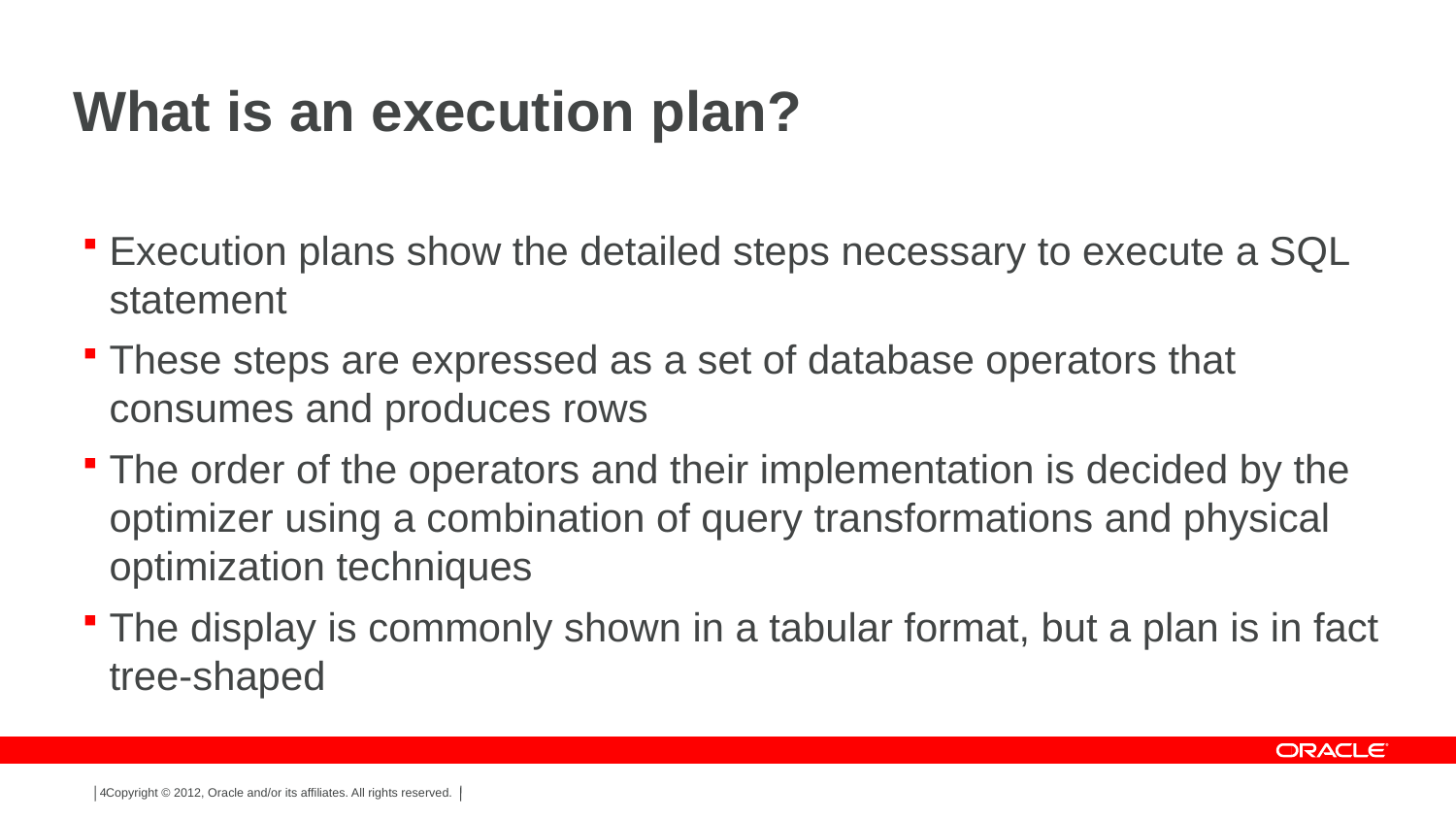

# What is an execution plan?

Execution plans show the detailed steps necessary to execute a SQL statement
These steps are expressed as a set of database operators that consumes and produces rows
The order of the operators and their implementation is decided by the optimizer using a combination of query transformations and physical optimization techniques
The display is commonly shown in a tabular format, but a plan is in fact tree-shaped